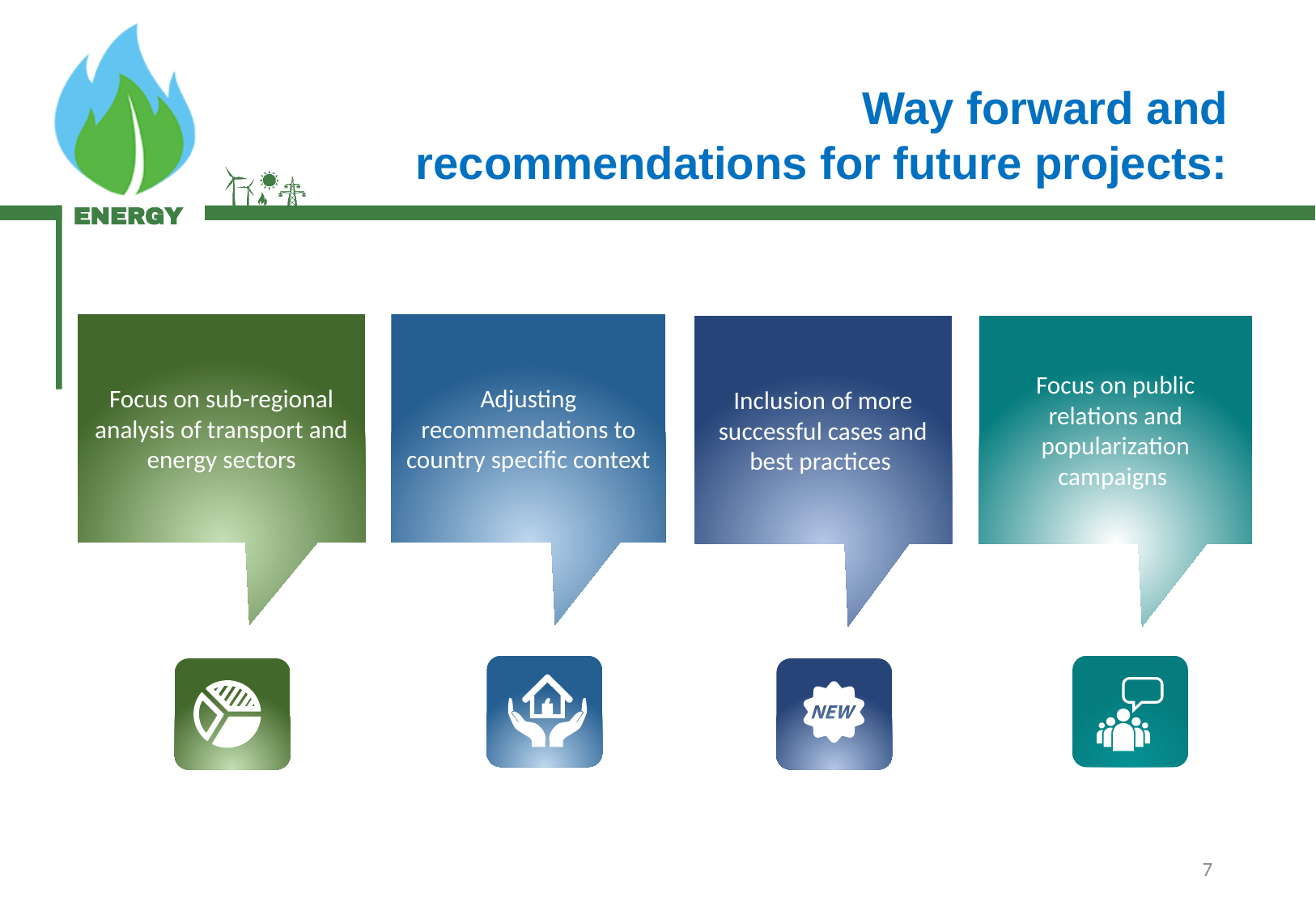

Way forward and
recommendations for future projects:
Adjusting recommendations to country specific context
Focus on sub-regional analysis of transport and
energy sectors

Inclusion of more successful cases and best practices

Focus on public relations and popularization campaigns

7